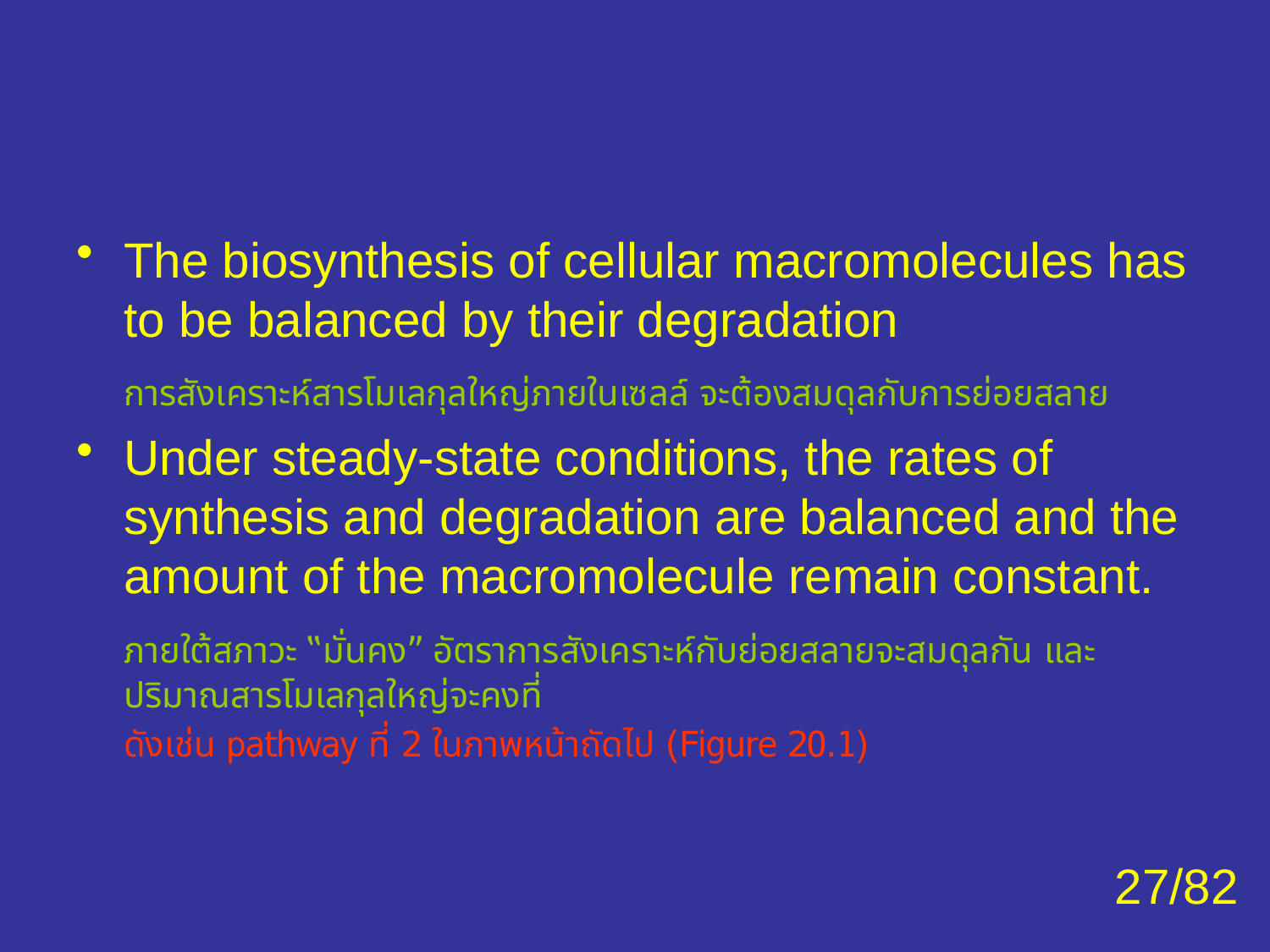

#
The biosynthesis of cellular macromolecules has to be balanced by their degradation
	การสังเคราะห์สารโมเลกุลใหญ่ภายในเซลล์ จะต้องสมดุลกับการย่อยสลาย
Under steady-state conditions, the rates of synthesis and degradation are balanced and the amount of the macromolecule remain constant.
	ภายใต้สภาวะ “มั่นคง” อัตราการสังเคราะห์กับย่อยสลายจะสมดุลกัน และปริมาณสารโมเลกุลใหญ่จะคงที่
	ดังเช่น pathway ที่ 2 ในภาพหน้าถัดไป (Figure 20.1)
27/82